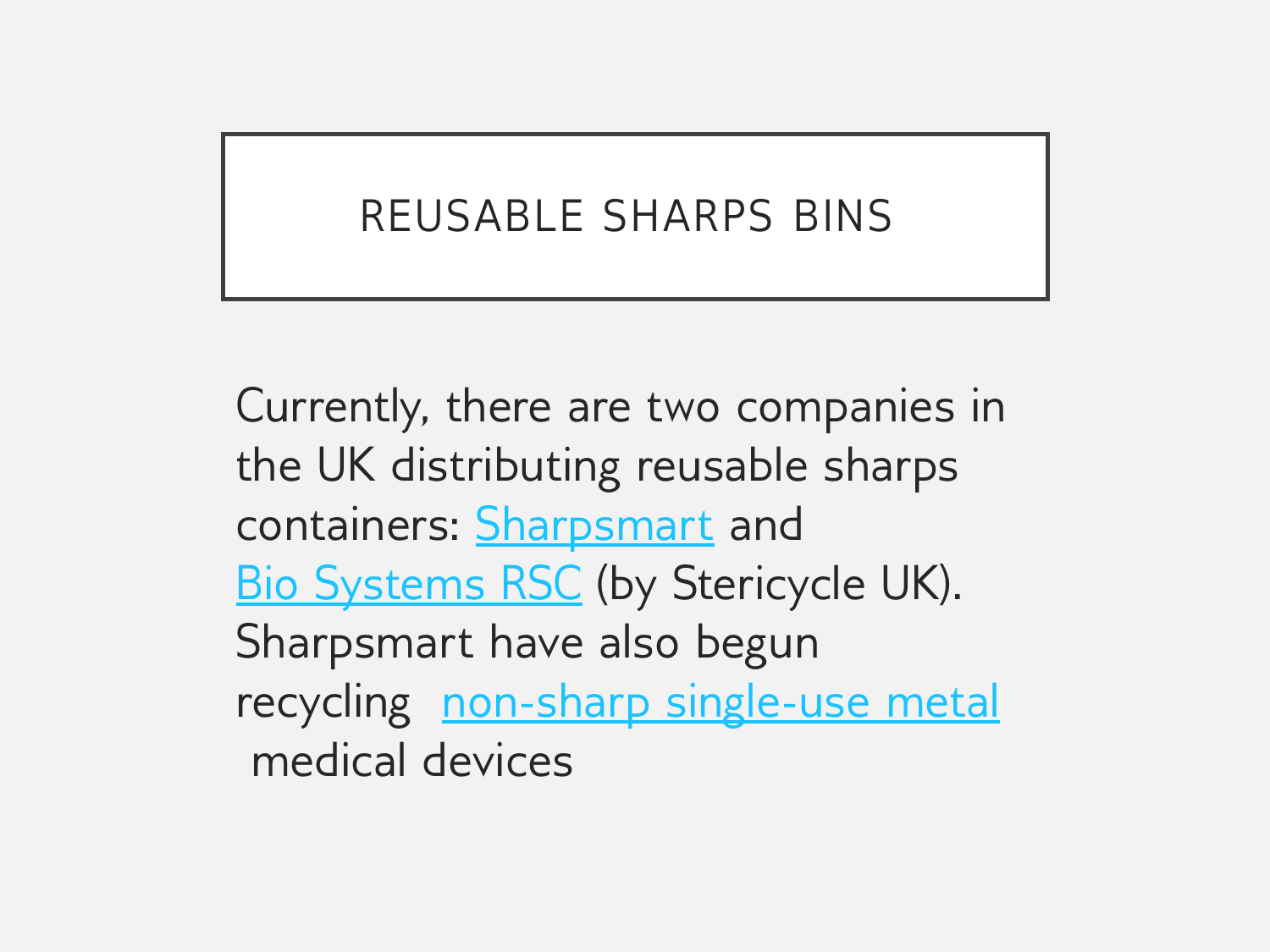

# Reusable Sharps bins
Currently, there are two companies in the UK distributing reusable sharps containers: Sharpsmart and Bio Systems RSC (by Stericycle UK). Sharpsmart have also begun recycling  non-sharp single-use metal medical devices